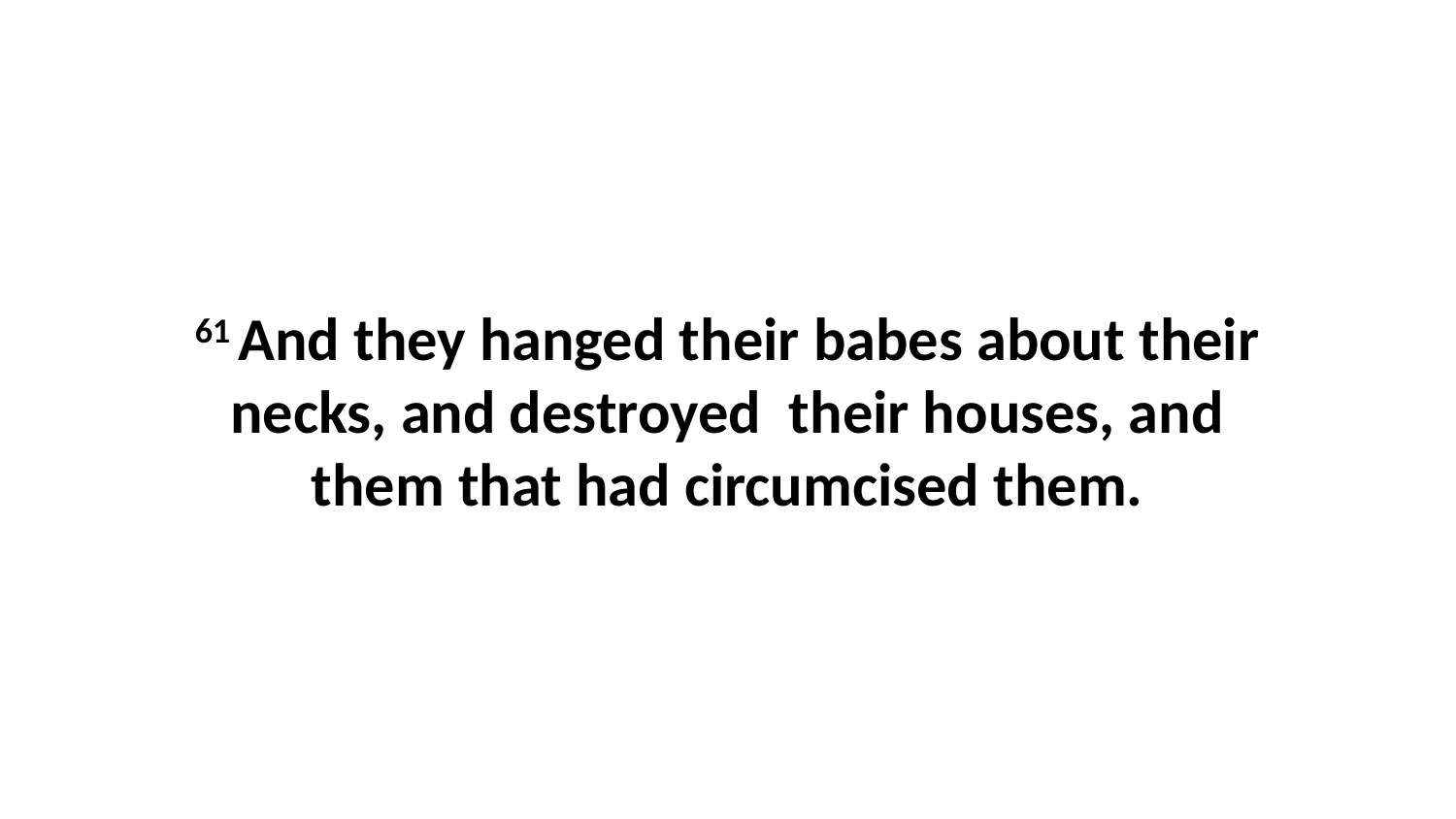

61 And they hanged their babes about their necks, and destroyed  their houses, and them that had circumcised them.